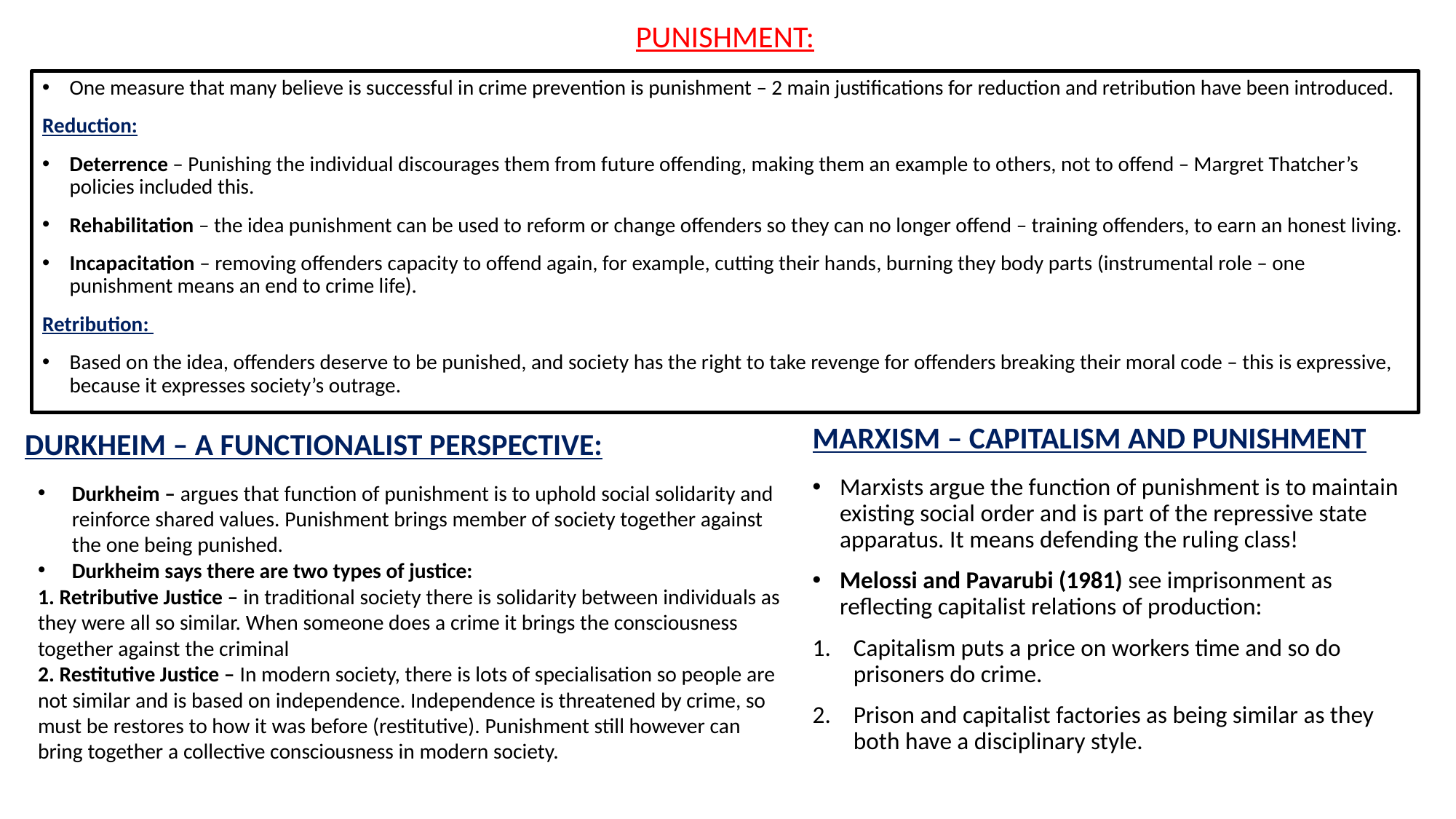

# PUNISHMENT:
One measure that many believe is successful in crime prevention is punishment – 2 main justifications for reduction and retribution have been introduced.
Reduction:
Deterrence – Punishing the individual discourages them from future offending, making them an example to others, not to offend – Margret Thatcher’s policies included this.
Rehabilitation – the idea punishment can be used to reform or change offenders so they can no longer offend – training offenders, to earn an honest living.
Incapacitation – removing offenders capacity to offend again, for example, cutting their hands, burning they body parts (instrumental role – one punishment means an end to crime life).
Retribution:
Based on the idea, offenders deserve to be punished, and society has the right to take revenge for offenders breaking their moral code – this is expressive, because it expresses society’s outrage.

MARXISM – CAPITALISM AND PUNISHMENT
DURKHEIM – A FUNCTIONALIST PERSPECTIVE:
Marxists argue the function of punishment is to maintain existing social order and is part of the repressive state apparatus. It means defending the ruling class!
Melossi and Pavarubi (1981) see imprisonment as reflecting capitalist relations of production:
Capitalism puts a price on workers time and so do prisoners do crime.
Prison and capitalist factories as being similar as they both have a disciplinary style.
Durkheim – argues that function of punishment is to uphold social solidarity and reinforce shared values. Punishment brings member of society together against the one being punished.
Durkheim says there are two types of justice:
1. Retributive Justice – in traditional society there is solidarity between individuals as they were all so similar. When someone does a crime it brings the consciousness together against the criminal
2. Restitutive Justice – In modern society, there is lots of specialisation so people are not similar and is based on independence. Independence is threatened by crime, so must be restores to how it was before (restitutive). Punishment still however can bring together a collective consciousness in modern society.